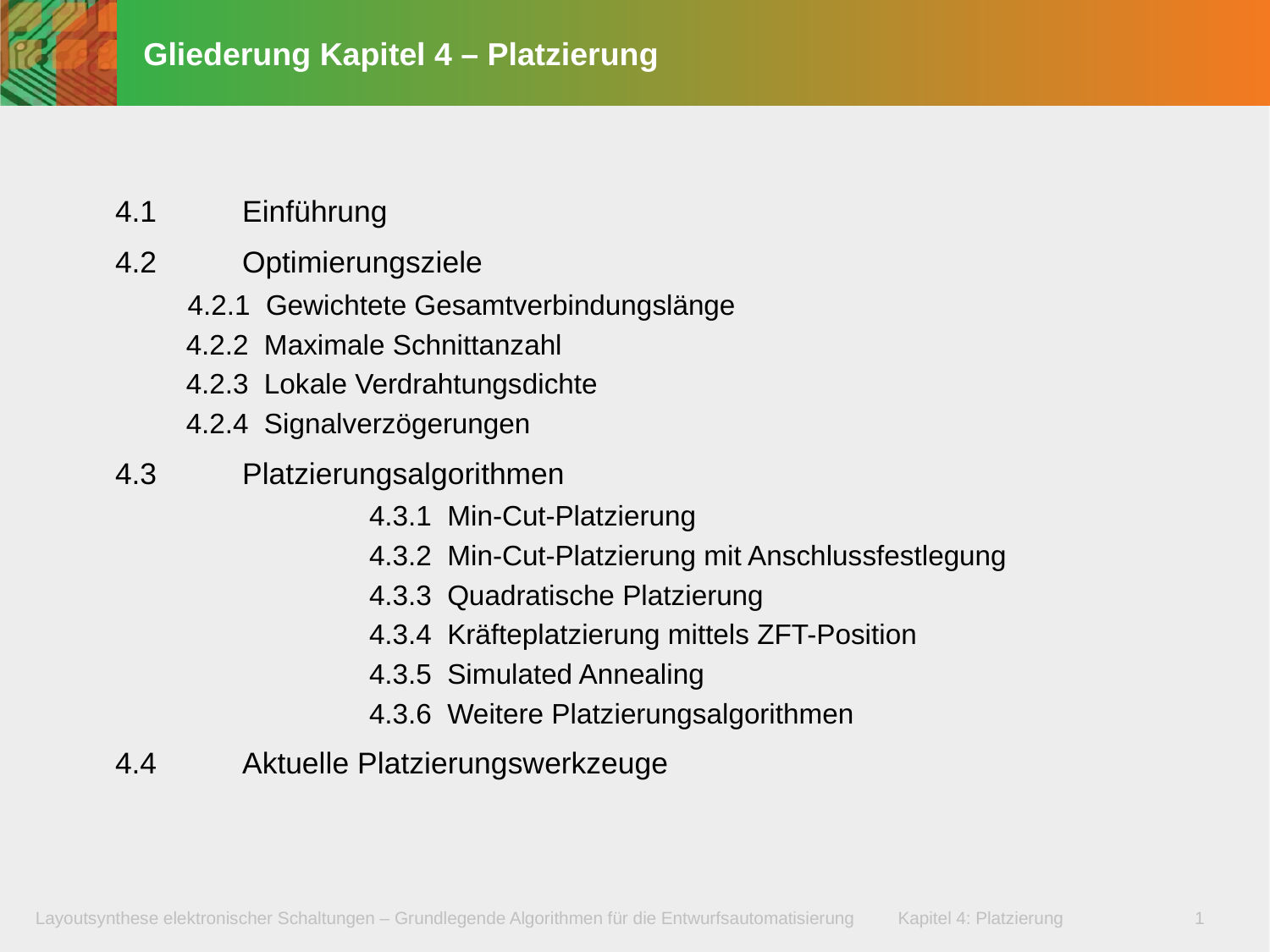

# Gliederung Kapitel 4 – Platzierung
4.1	Einführung
4.2	Optimierungsziele
    4.2.1  Gewichtete Gesamtverbindungslänge
    4.2.2  Maximale Schnittanzahl
    4.2.3  Lokale Verdrahtungsdichte
    4.2.4  Signalverzögerungen
4.3	Platzierungsalgorithmen
		4.3.1  Min-Cut-Platzierung
		4.3.2  Min-Cut-Platzierung mit Anschlussfestlegung
		4.3.3  Quadratische Platzierung
		4.3.4  Kräfteplatzierung mittels ZFT-Position
		4.3.5  Simulated Annealing
		4.3.6  Weitere Platzierungsalgorithmen
4.4	Aktuelle Platzierungswerkzeuge